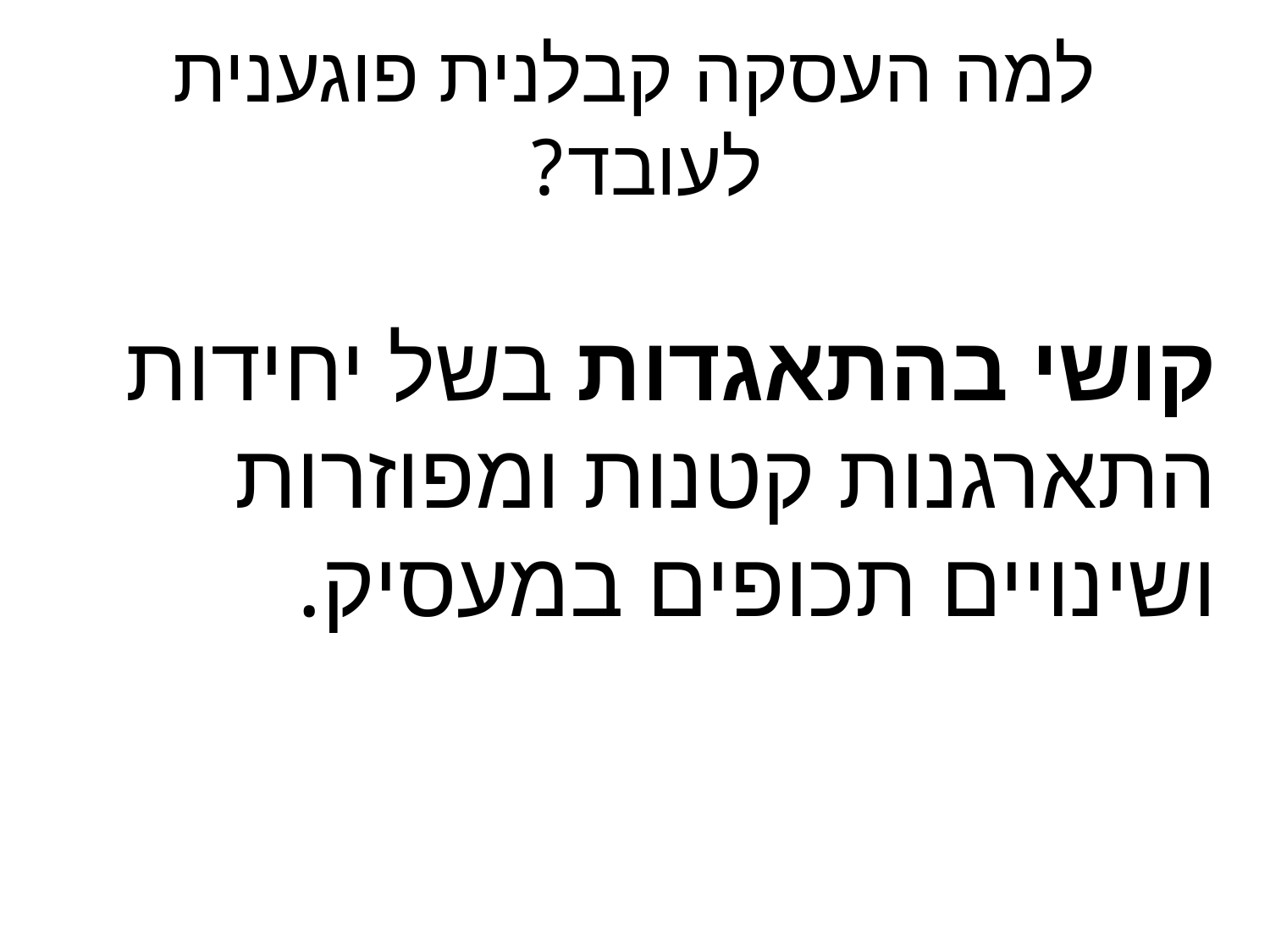

# למה העסקה קבלנית פוגענית לעובד?

קושי בהתאגדות בשל יחידות התארגנות קטנות ומפוזרות ושינויים תכופים במעסיק.